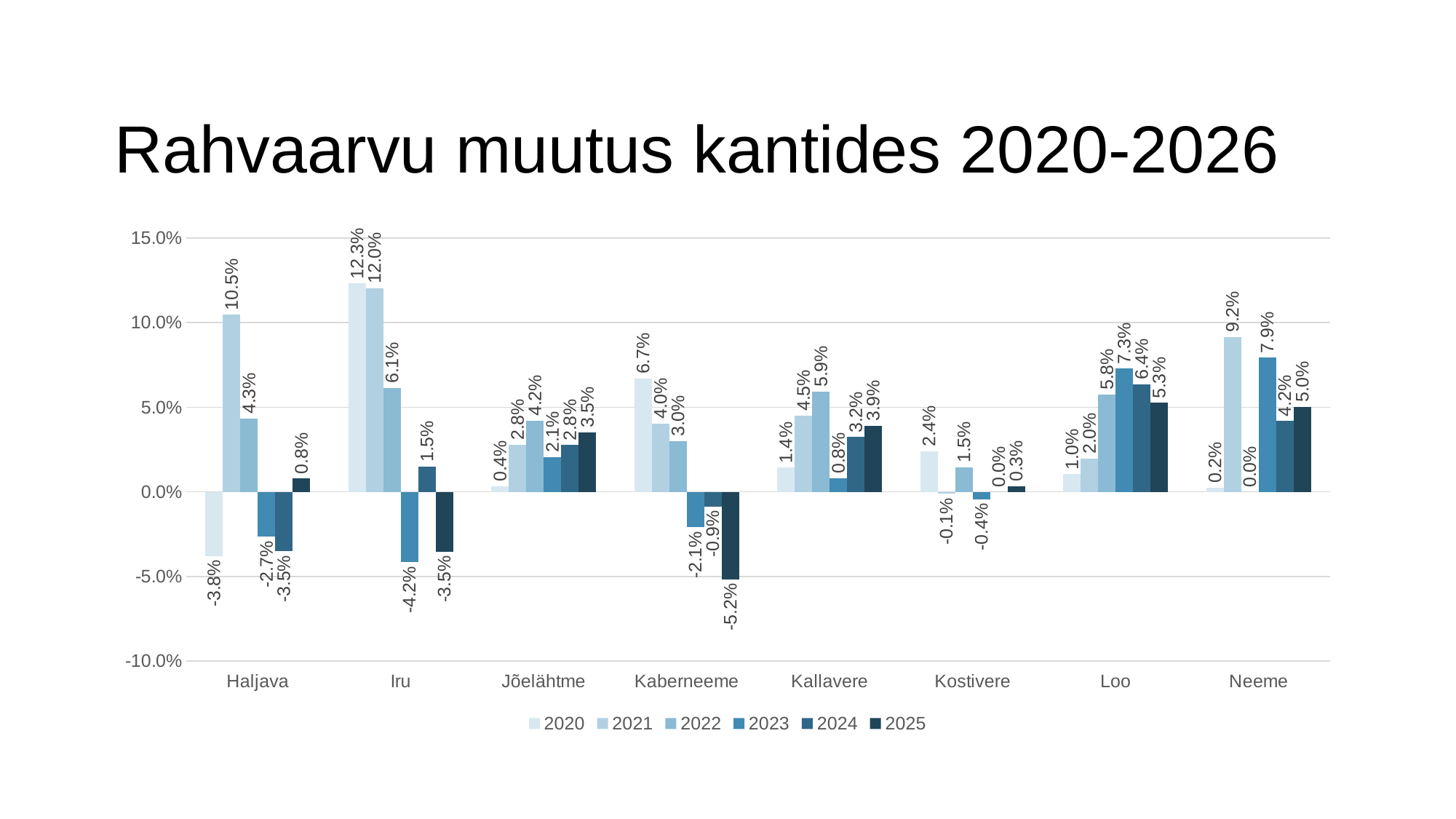

# Rahvaarvu muutus kantides 2020-2026

### Chart

| Category | 2020 | 2021 | 2022 | 2023 | 2024 | 2025 |
|---|---|---|---|---|---|---|
| Haljava | -0.037815126050420145 | 0.10480349344978168 | 0.04347826086956519 | -0.02651515151515149 | -0.035019455252918275 | 0.008064516129032251 |
| Iru | 0.12318840579710155 | 0.12043010752688166 | 0.061420345489443307 | -0.04159132007233268 | 0.015094339622641506 | -0.03531598513011147 |
| Jõelähtme | 0.003516998827667095 | 0.028037383177569986 | 0.0420454545454545 | 0.02071973827699014 | 0.02777777777777768 | 0.03534303534303529 |
| Kaberneeme | 0.06698564593301426 | 0.04035874439461873 | 0.030172413793103425 | -0.02092050209205021 | -0.008547008547008517 | -0.051724137931034475 |
| Kallavere | 0.014397905759162333 | 0.04516129032258065 | 0.059259259259259345 | 0.008158508158508049 | 0.032369942196531776 | 0.03919372900335949 |
| Kostivere | 0.024027459954233388 | -0.0011173184357542443 | 0.014541387024608499 | -0.004410143329658167 | 0.0 | 0.0033222591362125353 |
| Loo | 0.010484454085321726 | 0.019677996422182487 | 0.0575438596491229 | 0.07299270072992692 | 0.0636982065553493 | 0.05261627906976751 |
| Neeme | 0.002481389578163684 | 0.09158415841584167 | 0.0 | 0.0793650793650793 | 0.04201680672268915 | 0.05040322580645151 |